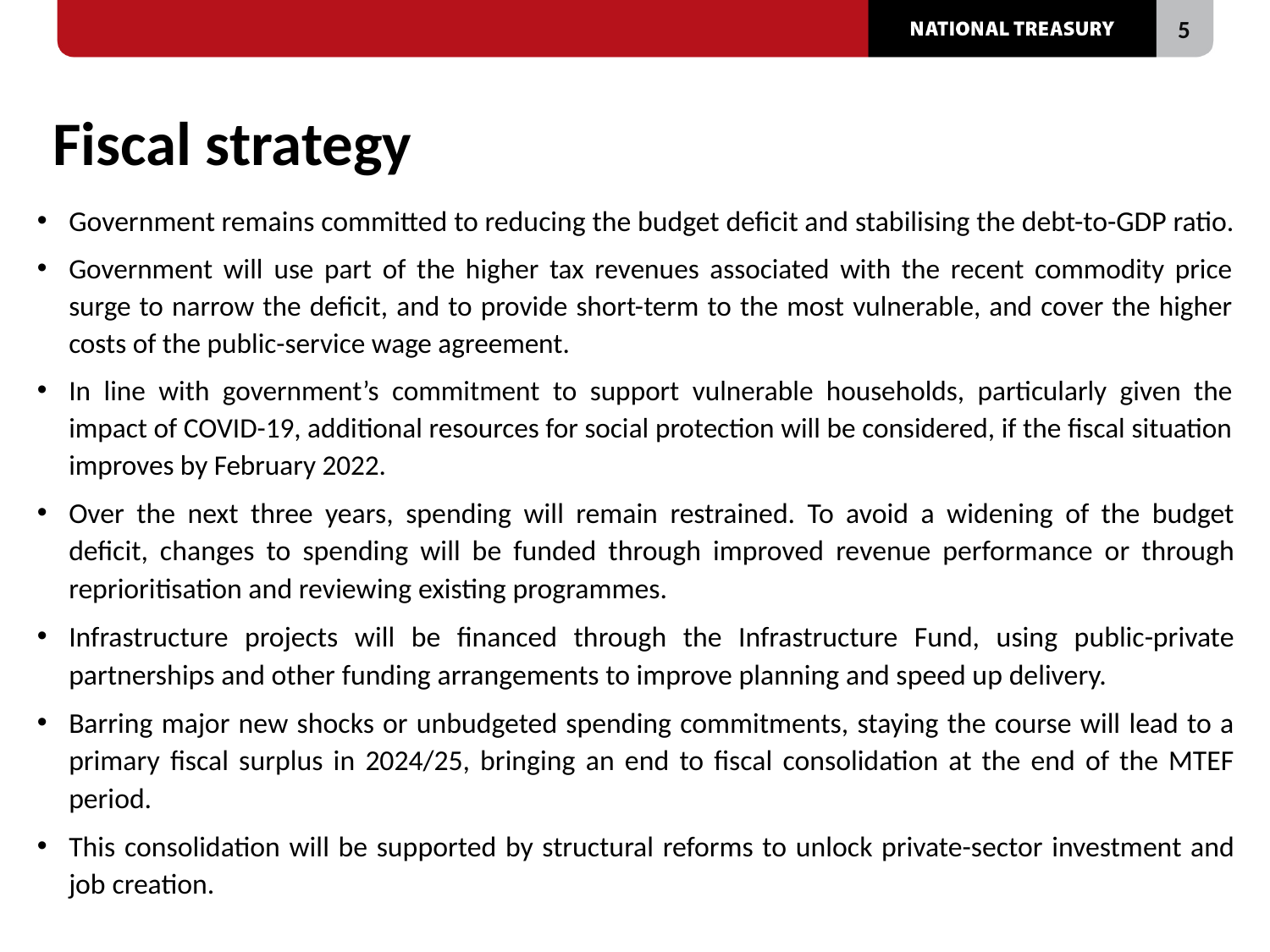

# Fiscal strategy
Government remains committed to reducing the budget deficit and stabilising the debt-to-GDP ratio.
Government will use part of the higher tax revenues associated with the recent commodity price surge to narrow the deficit, and to provide short-term to the most vulnerable, and cover the higher costs of the public-service wage agreement.
In line with government’s commitment to support vulnerable households, particularly given the impact of COVID-19, additional resources for social protection will be considered, if the fiscal situation improves by February 2022.
Over the next three years, spending will remain restrained. To avoid a widening of the budget deficit, changes to spending will be funded through improved revenue performance or through reprioritisation and reviewing existing programmes.
Infrastructure projects will be financed through the Infrastructure Fund, using public-private partnerships and other funding arrangements to improve planning and speed up delivery.
Barring major new shocks or unbudgeted spending commitments, staying the course will lead to a primary fiscal surplus in 2024/25, bringing an end to fiscal consolidation at the end of the MTEF period.
This consolidation will be supported by structural reforms to unlock private-sector investment and job creation.